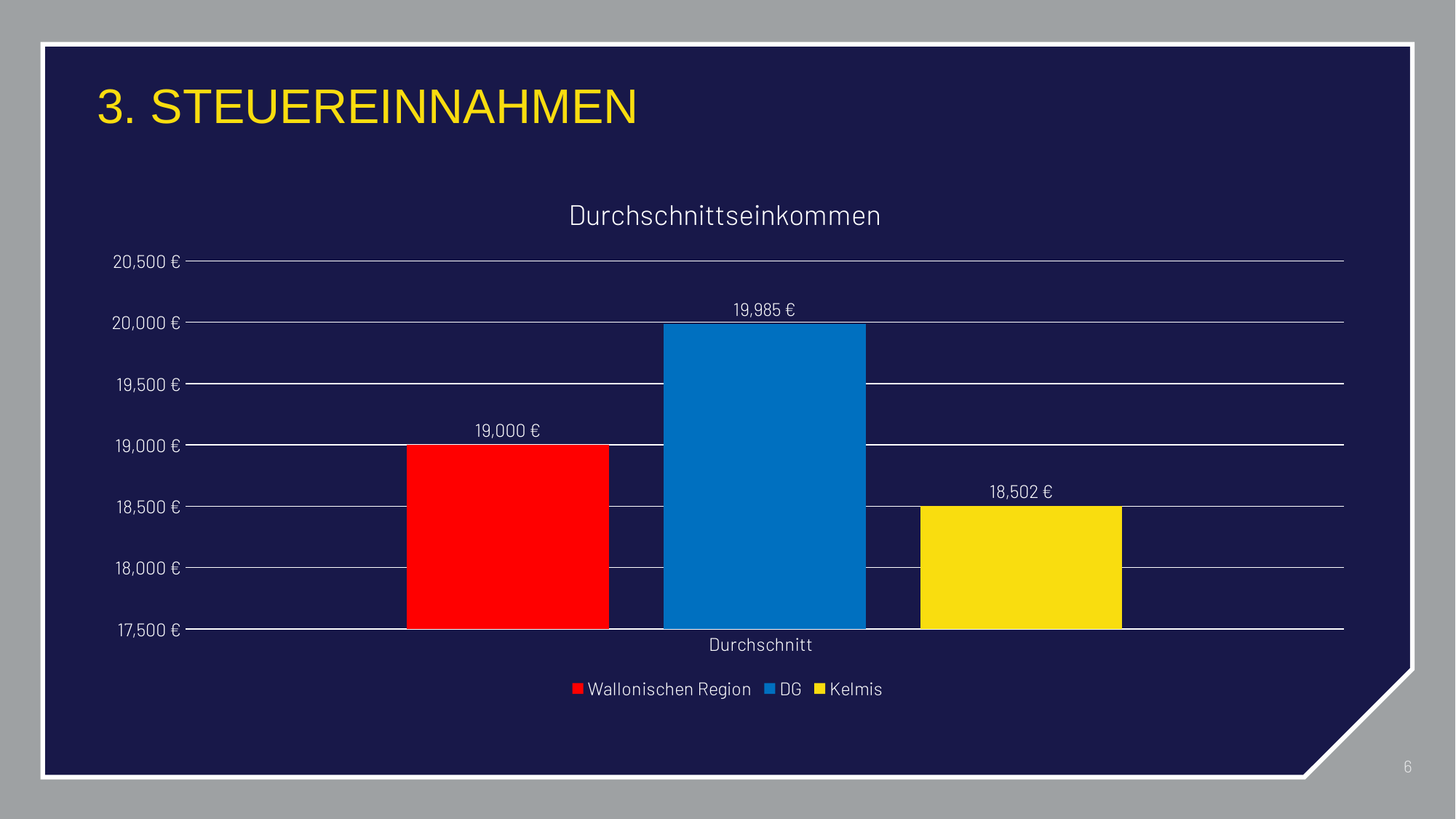

# 3. STEUEREINNAHMEN

### Chart: Durchschnittseinkommen

| Category | Wallonischen Region | DG | Kelmis |
|---|---|---|---|
| Durchschnitt   | 19000.0 | 19985.0 | 18502.0 |
6